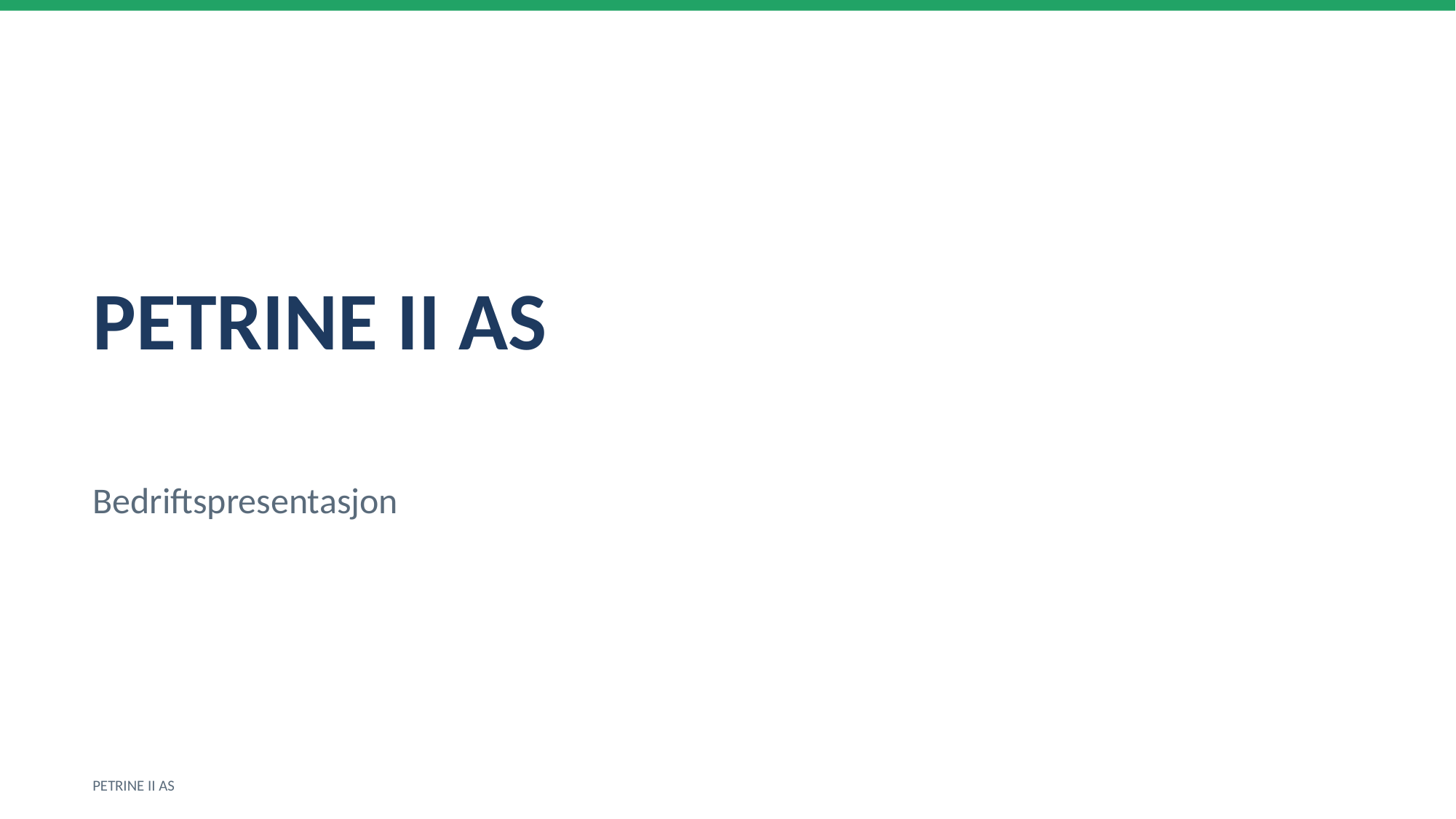

PETRINE II AS
Bedriftspresentasjon
PETRINE II AS